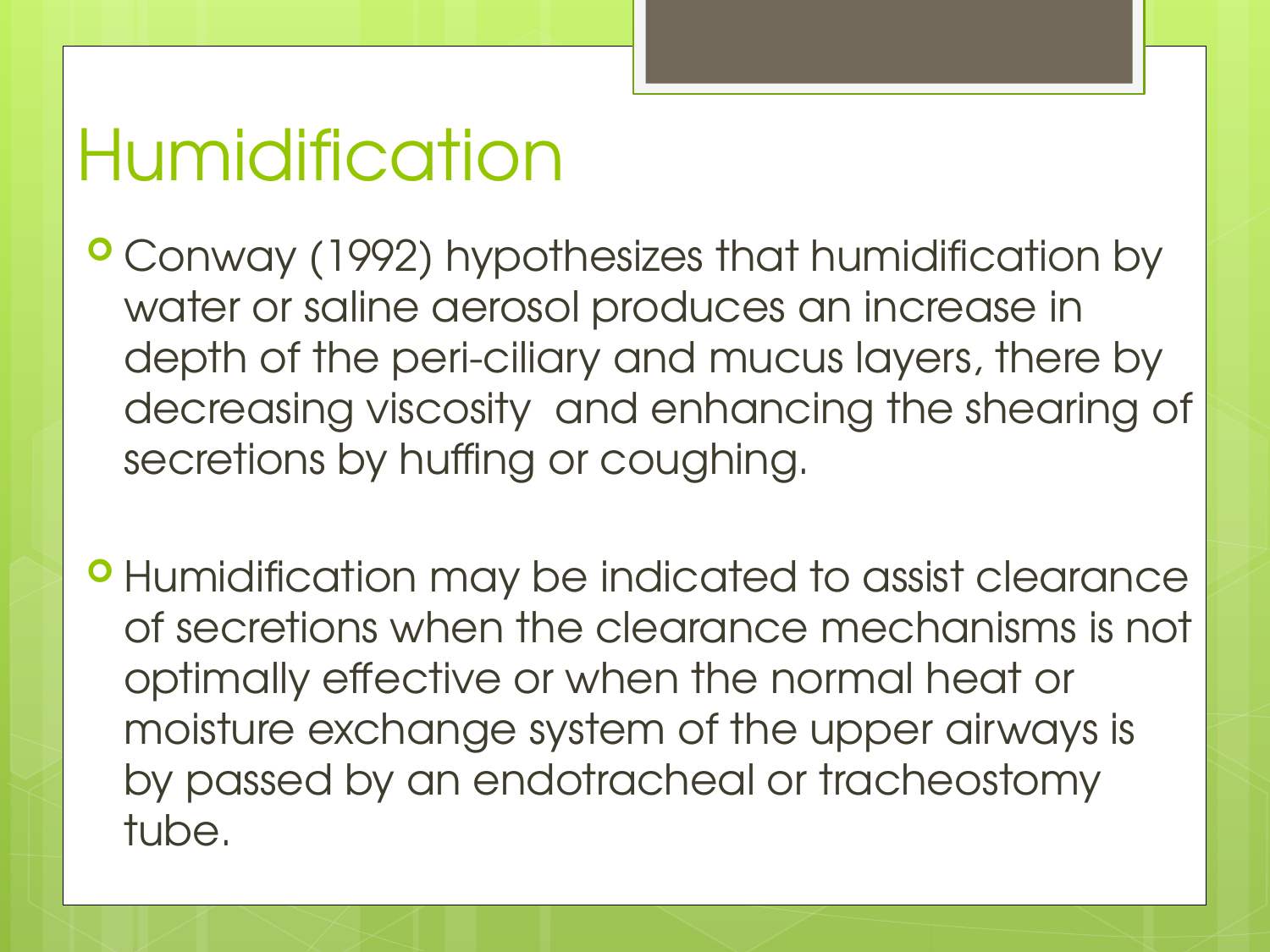

# Humidification
Conway (1992) hypothesizes that humidification by water or saline aerosol produces an increase in depth of the peri-ciliary and mucus layers, there by decreasing viscosity  and enhancing the shearing of secretions by huffing or coughing.

Humidification may be indicated to assist clearance of secretions when the clearance mechanisms is not optimally effective or when the normal heat or moisture exchange system of the upper airways is by passed by an endotracheal or tracheostomy tube.